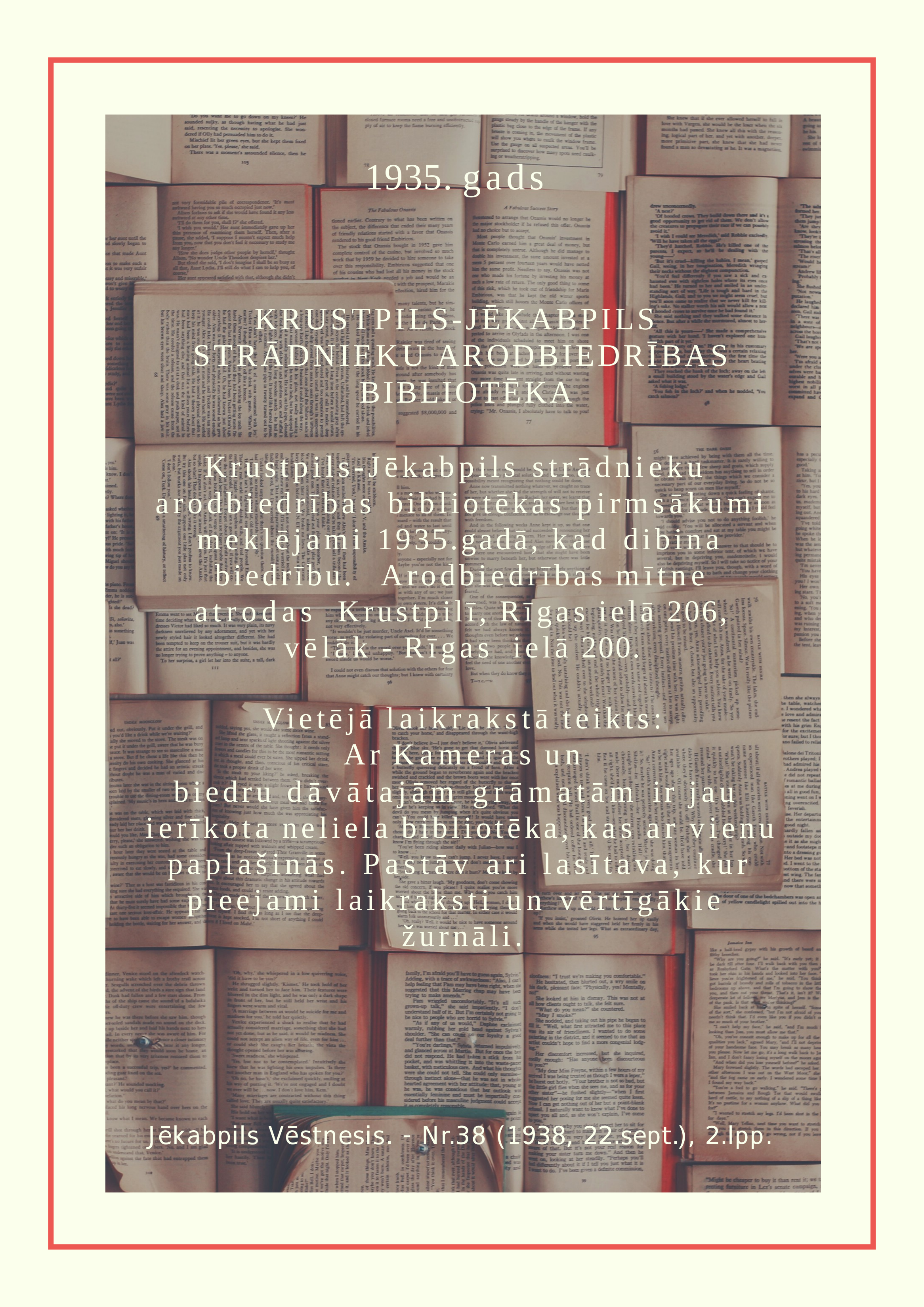

1935. gads
KRUSTPILS-JĒKABPILS  STRĀDNIEKU ARODBIEDRĪBAS  BIBLIOTĒKA

Krustpils-Jēkabpils strādnieku  arodbiedrības bibliotēkas pirmsākumi  meklējami 1935.gadā, kad dibina  biedrību.	Arodbiedrības mītne atrodas  Krustpilī, Rīgas ielā 206, vēlāk - Rīgas  ielā 200.
Vietējā laikrakstā teikts:
Ar Kameras un
biedru dāvātajām grāmatām ir jau  ierīkota neliela bibliotēka, kas ar vienu  paplašinās. Pastāv ari lasītava, kur  pieejami laikraksti un vērtīgākie  žurnāli.
Jēkabpils Vēstnesis. - Nr.38 (1938, 22.sept.), 2.lpp.